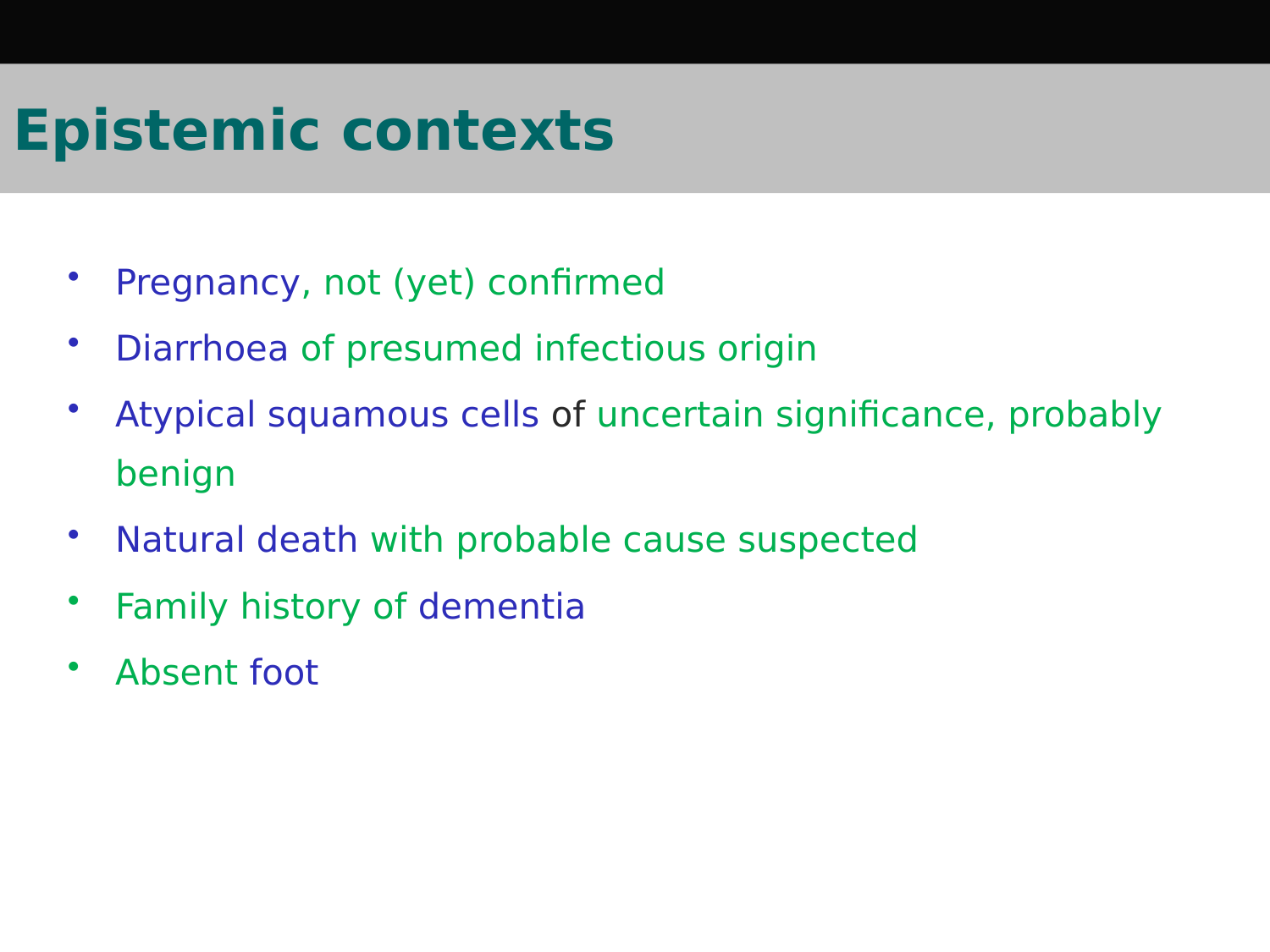

# Epistemic contexts
Pregnancy, not (yet) confirmed
Diarrhoea of presumed infectious origin
Atypical squamous cells of uncertain significance, probably benign
Natural death with probable cause suspected
Family history of dementia
Absent foot